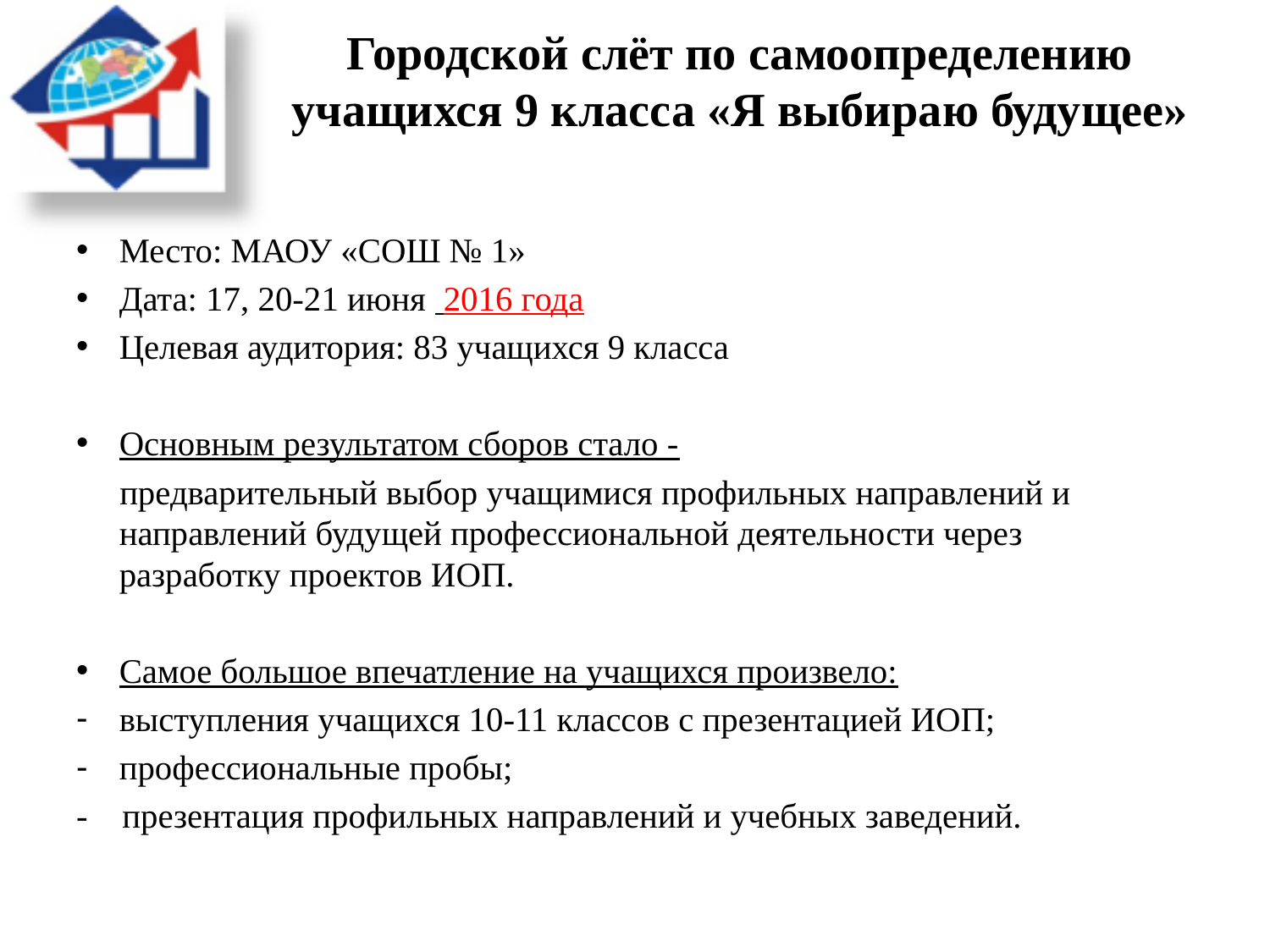

# Городской слёт по самоопределению учащихся 9 класса «Я выбираю будущее»
Место: МАОУ «СОШ № 1»
Дата: 17, 20-21 июня  2016 года
Целевая аудитория: 83 учащихся 9 класса

Основным результатом сборов стало -
     предварительный выбор учащимися профильных направлений и направлений будущей профессиональной деятельности через разработку проектов ИОП.

Самое большое впечатление на учащихся произвело:
выступления учащихся 10-11 классов с презентацией ИОП;
профессиональные пробы;
-    презентация профильных направлений и учебных заведений.